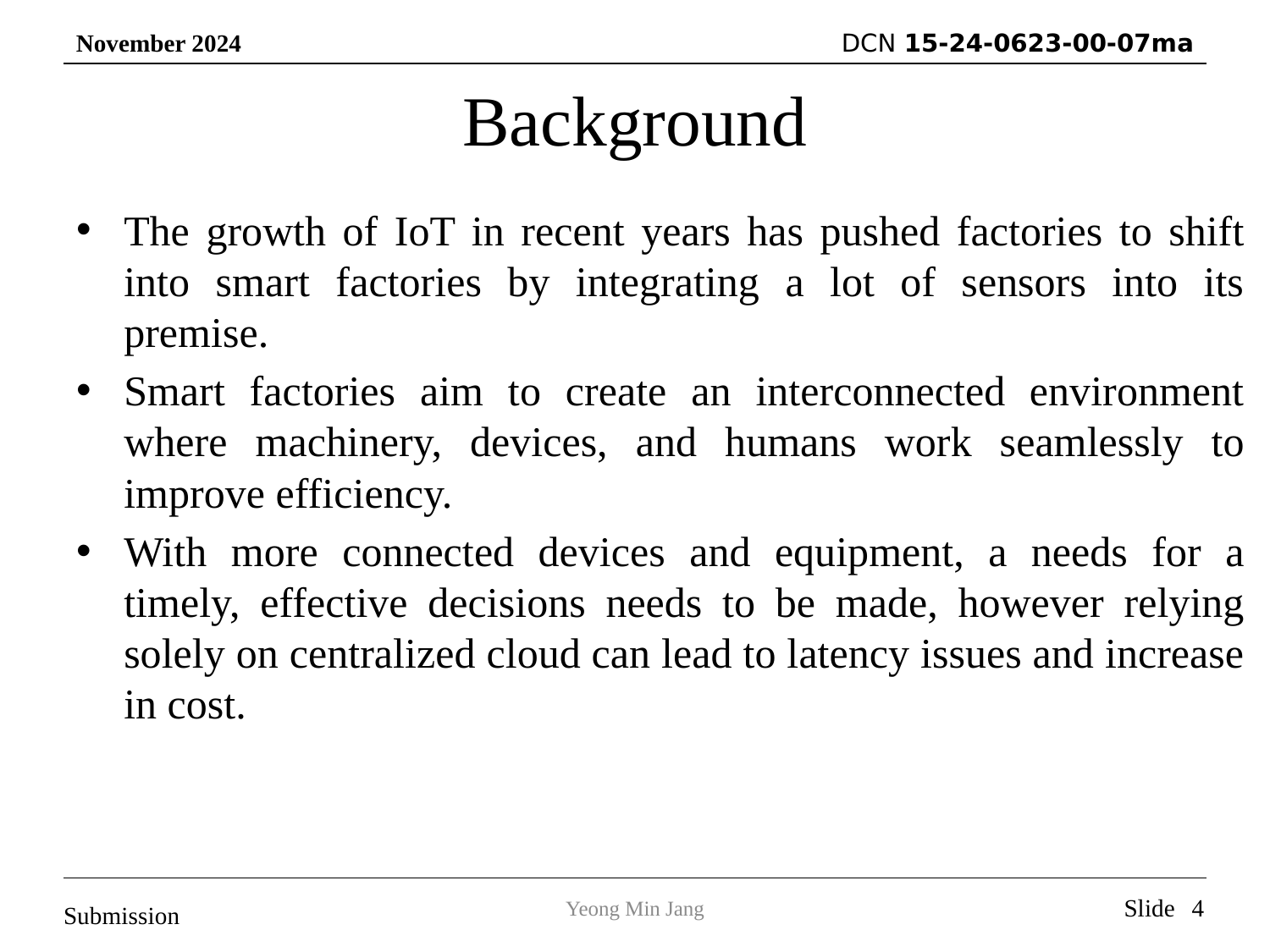

# Background
The growth of IoT in recent years has pushed factories to shift into smart factories by integrating a lot of sensors into its premise.
Smart factories aim to create an interconnected environment where machinery, devices, and humans work seamlessly to improve efficiency.
With more connected devices and equipment, a needs for a timely, effective decisions needs to be made, however relying solely on centralized cloud can lead to latency issues and increase in cost.